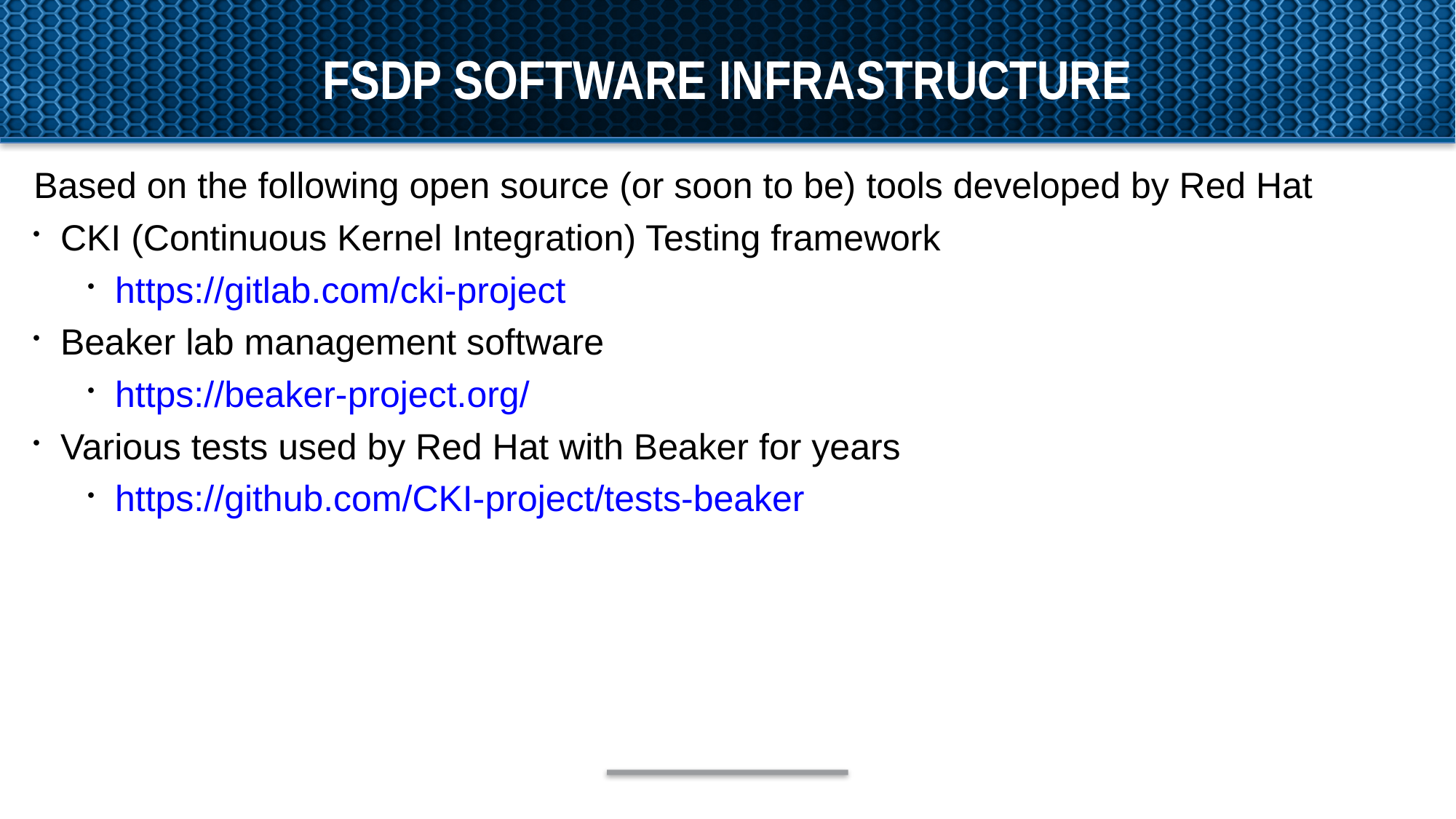

Fsdp software infrastructure
Based on the following open source (or soon to be) tools developed by Red Hat
CKI (Continuous Kernel Integration) Testing framework
https://gitlab.com/cki-project
Beaker lab management software
https://beaker-project.org/
Various tests used by Red Hat with Beaker for years
https://github.com/CKI-project/tests-beaker